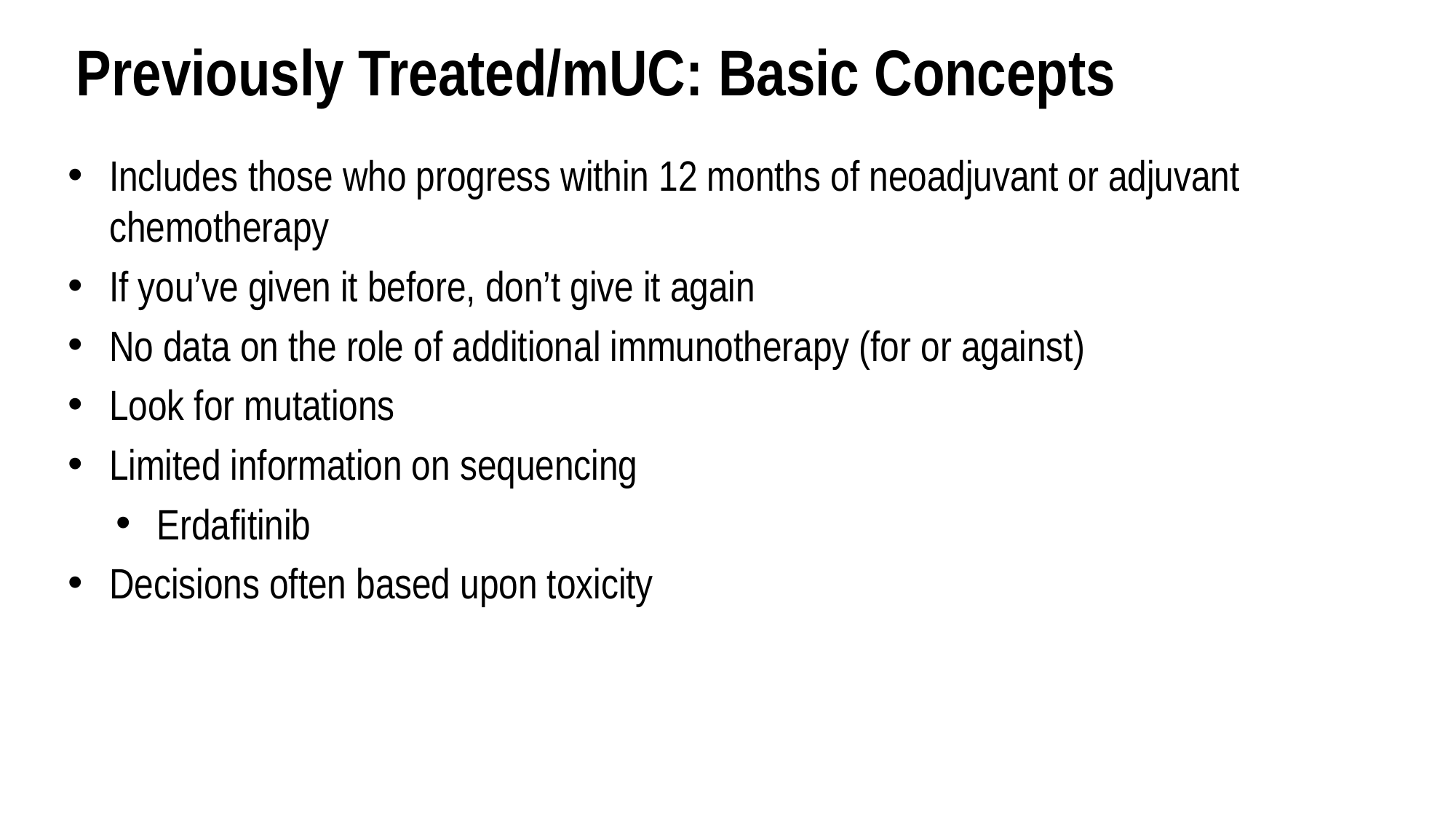

Previously Treated/mUC: Basic Concepts
Includes those who progress within 12 months of neoadjuvant or adjuvant chemotherapy
If you’ve given it before, don’t give it again
No data on the role of additional immunotherapy (for or against)
Look for mutations
Limited information on sequencing
Erdafitinib
Decisions often based upon toxicity